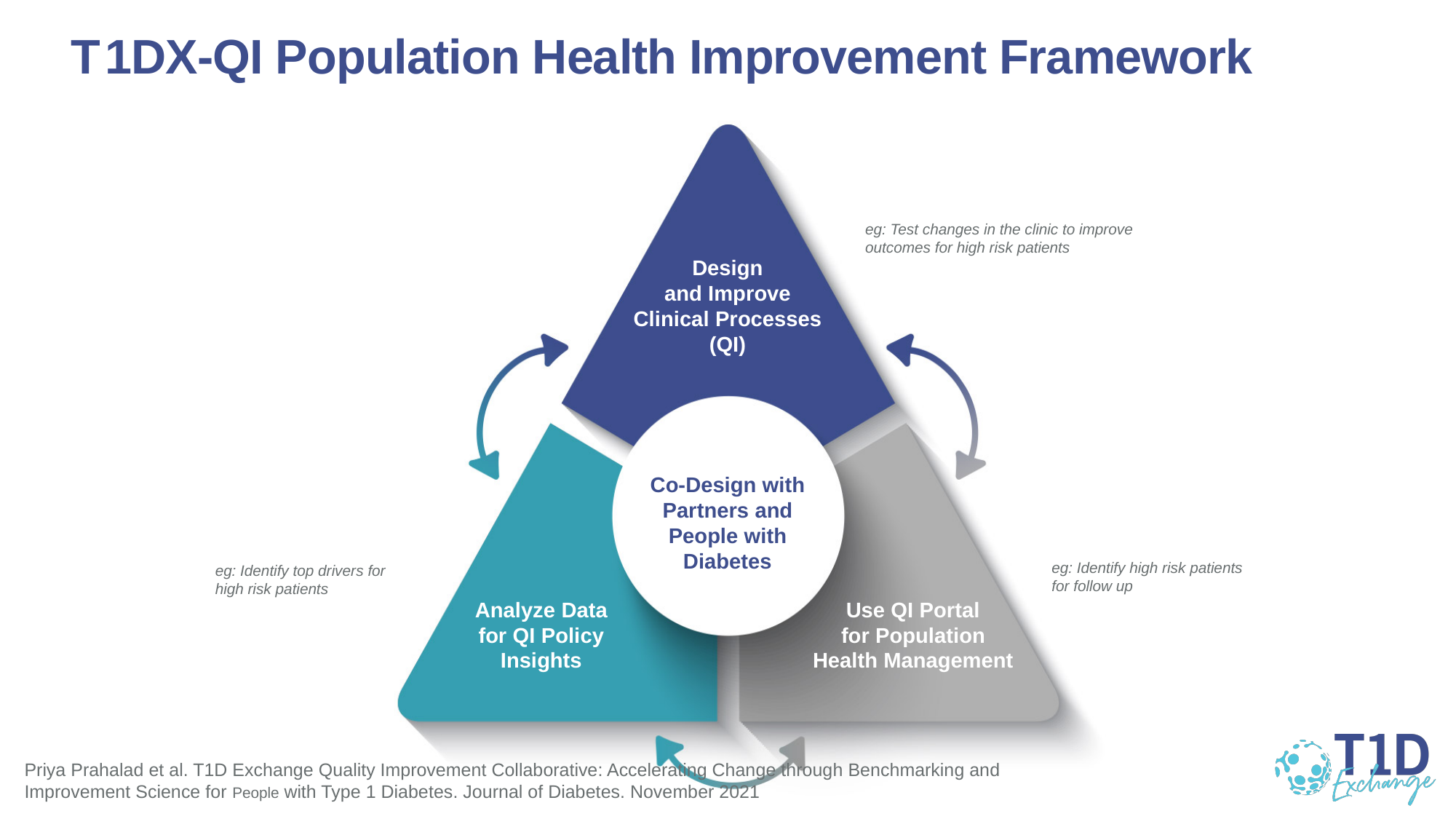

# T1DX-QI Population Health Improvement Framework
eg: Test changes in the clinic to improve
outcomes for high risk patients
Design
and Improve
Clinical Processes
(QI)
Co-Design with
Partners and
People with
Diabetes
eg: Identify high risk patients
for follow up
eg: Identify top drivers for
high risk patients
Analyze Data
for QI Policy
Insights
Use QI Portal
for Population
Health Management
Priya Prahalad et al. T1D Exchange Quality Improvement Collaborative: Accelerating Change through Benchmarking and Improvement Science for People with Type 1 Diabetes. Journal of Diabetes. November 2021